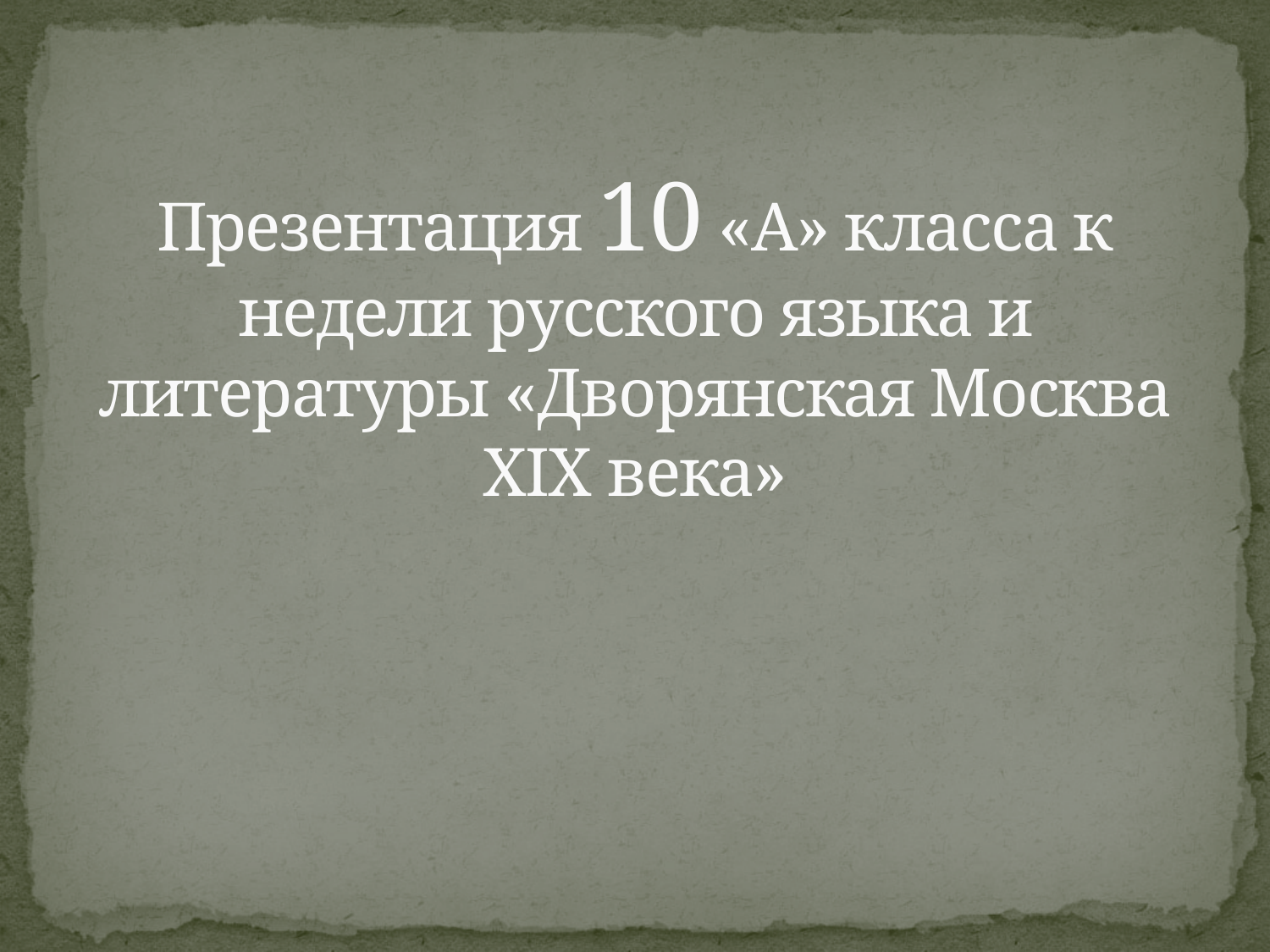

# Презентация 10 «А» класса к недели русского языка и литературы «Дворянская Москва XIX века»